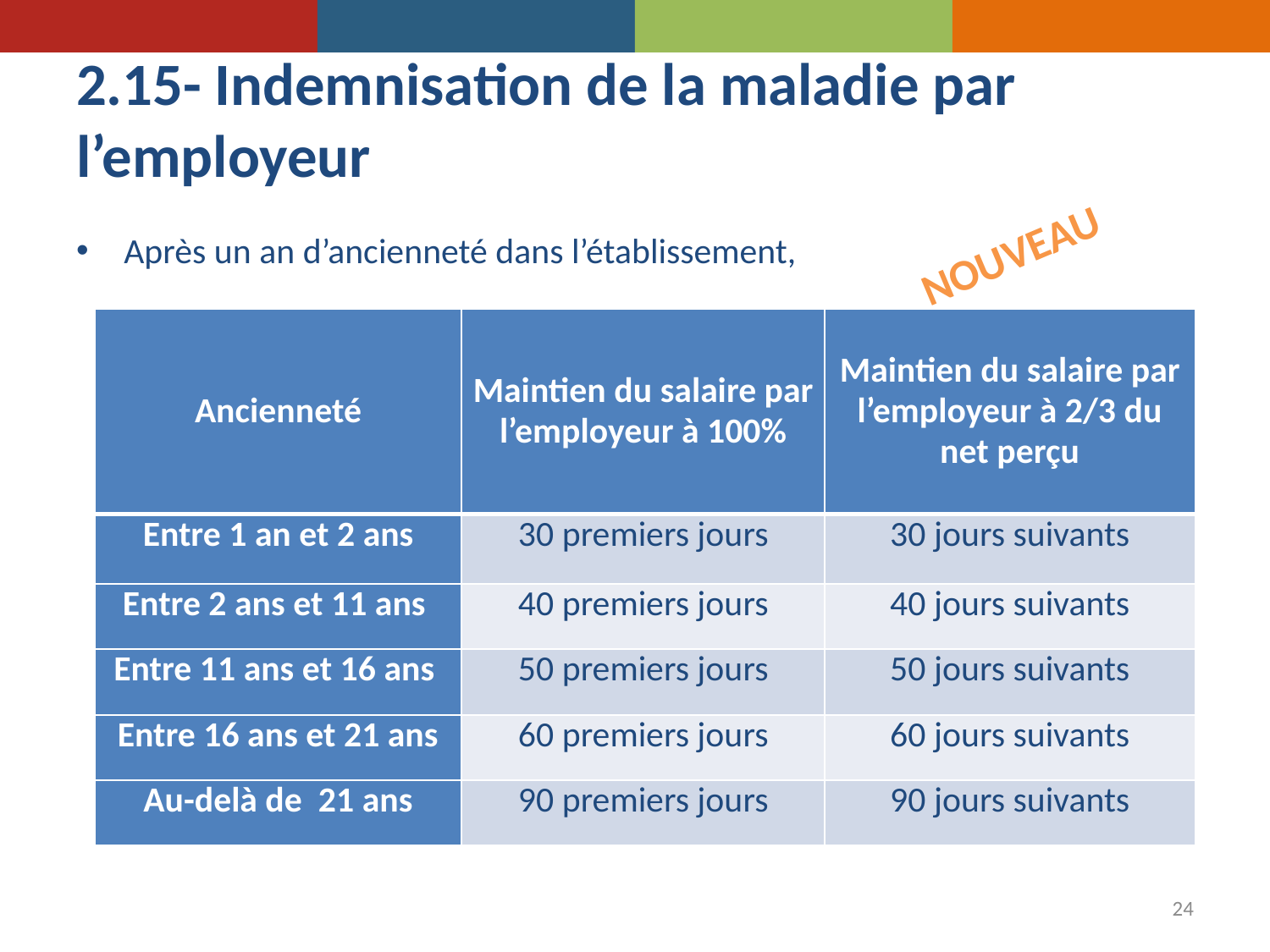

# 2.15- Indemnisation de la maladie par l’employeur
NOUVEAU
Après un an d’ancienneté dans l’établissement,

| Ancienneté | Maintien du salaire par l’employeur à 100% | Maintien du salaire par l’employeur à 2/3 du net perçu |
| --- | --- | --- |
| Entre 1 an et 2 ans | 30 premiers jours | 30 jours suivants |
| Entre 2 ans et 11 ans | 40 premiers jours | 40 jours suivants |
| Entre 11 ans et 16 ans | 50 premiers jours | 50 jours suivants |
| Entre 16 ans et 21 ans | 60 premiers jours | 60 jours suivants |
| Au-delà de 21 ans | 90 premiers jours | 90 jours suivants |
24